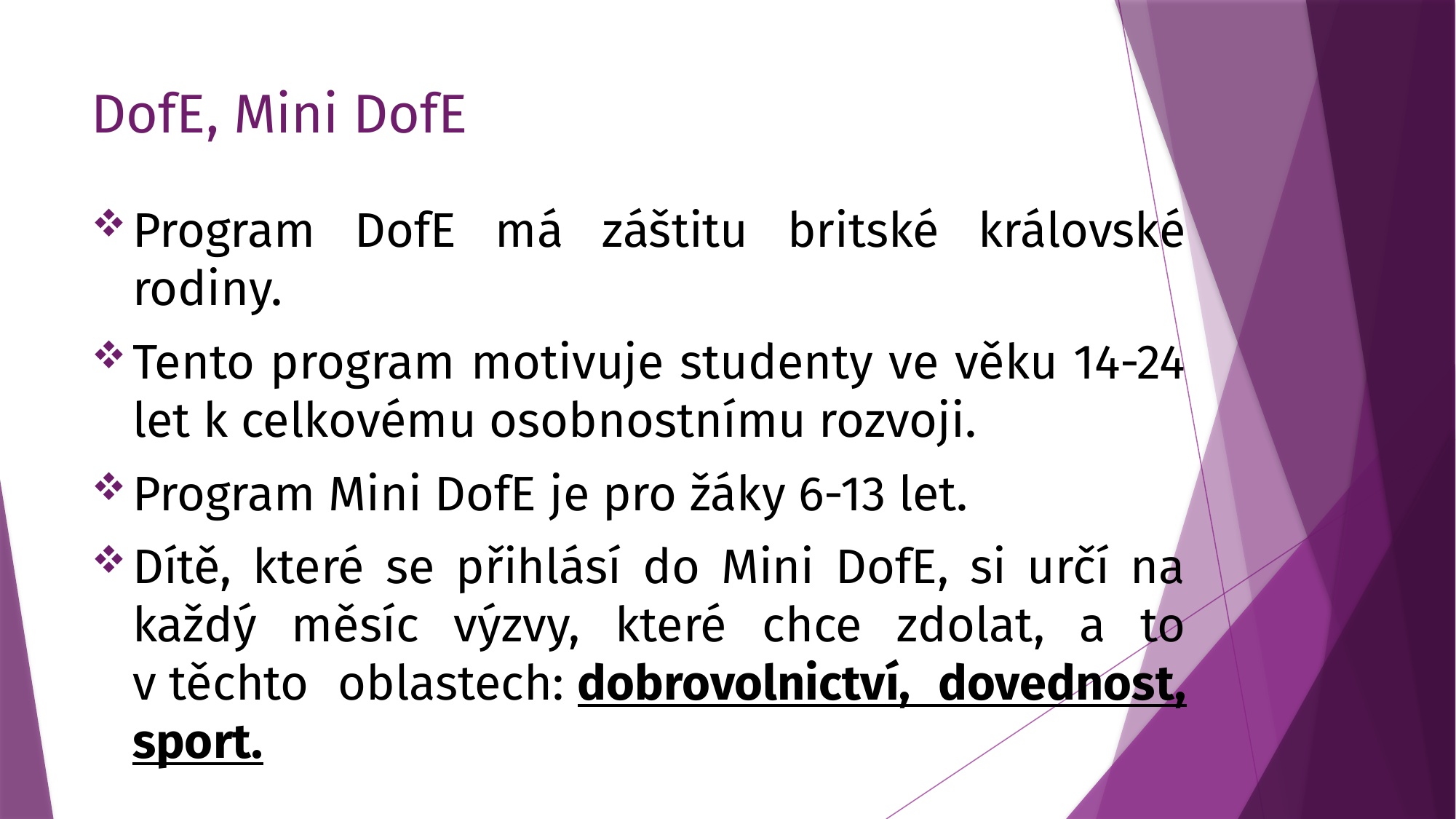

# DofE, Mini DofE
Program DofE má záštitu britské královské rodiny.
Tento program motivuje studenty ve věku 14-24 let k celkovému osobnostnímu rozvoji.
Program Mini DofE je pro žáky 6-13 let.
Dítě, které se přihlásí do Mini DofE, si určí na každý měsíc výzvy, které chce zdolat, a to v těchto oblastech: dobrovolnictví, dovednost, sport.